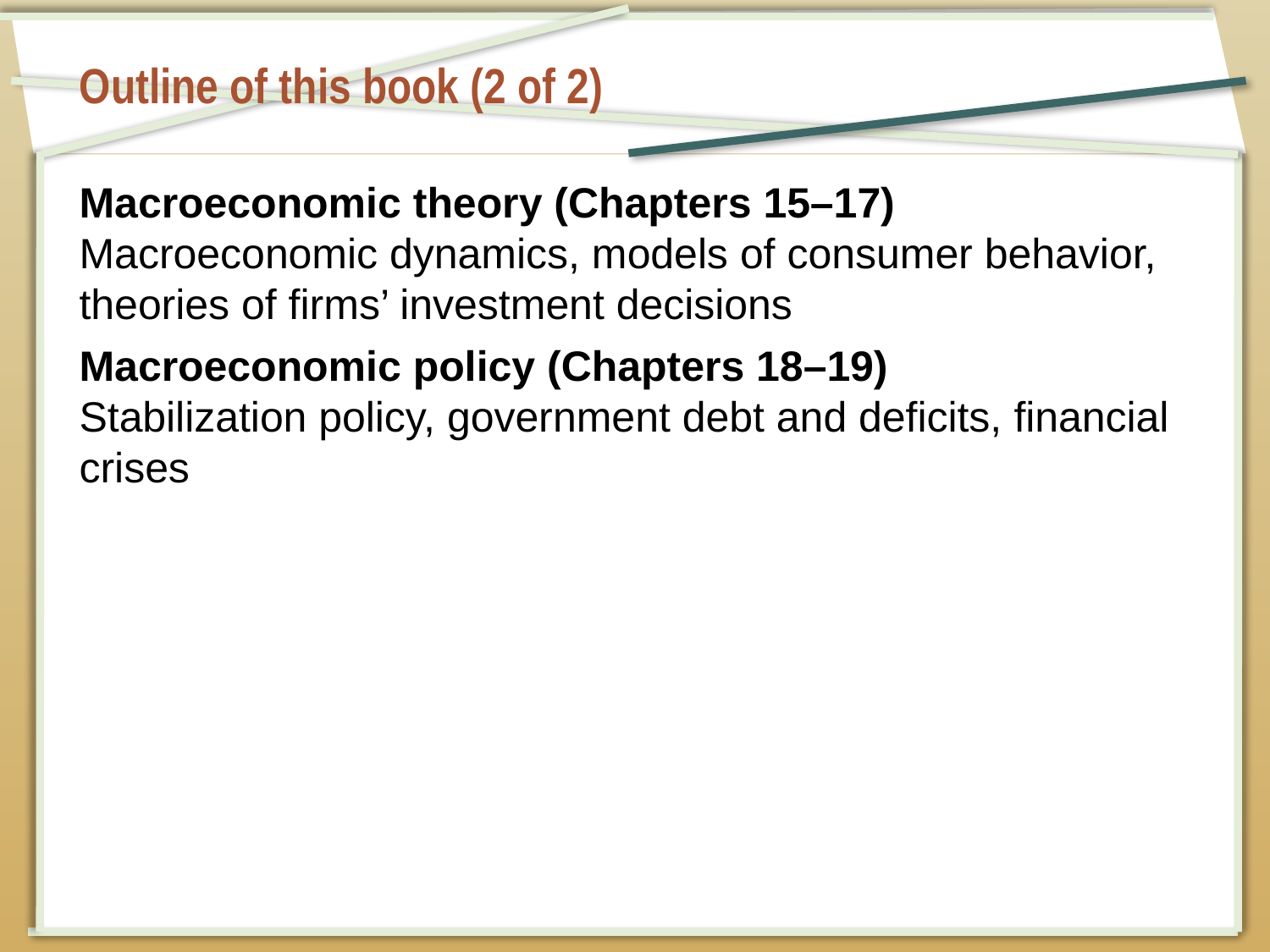

# Outline of this book (2 of 2)
Macroeconomic theory (Chapters 15–17)
Macroeconomic dynamics, models of consumer behavior, theories of firms’ investment decisions
Macroeconomic policy (Chapters 18–19)
Stabilization policy, government debt and deficits, financial crises